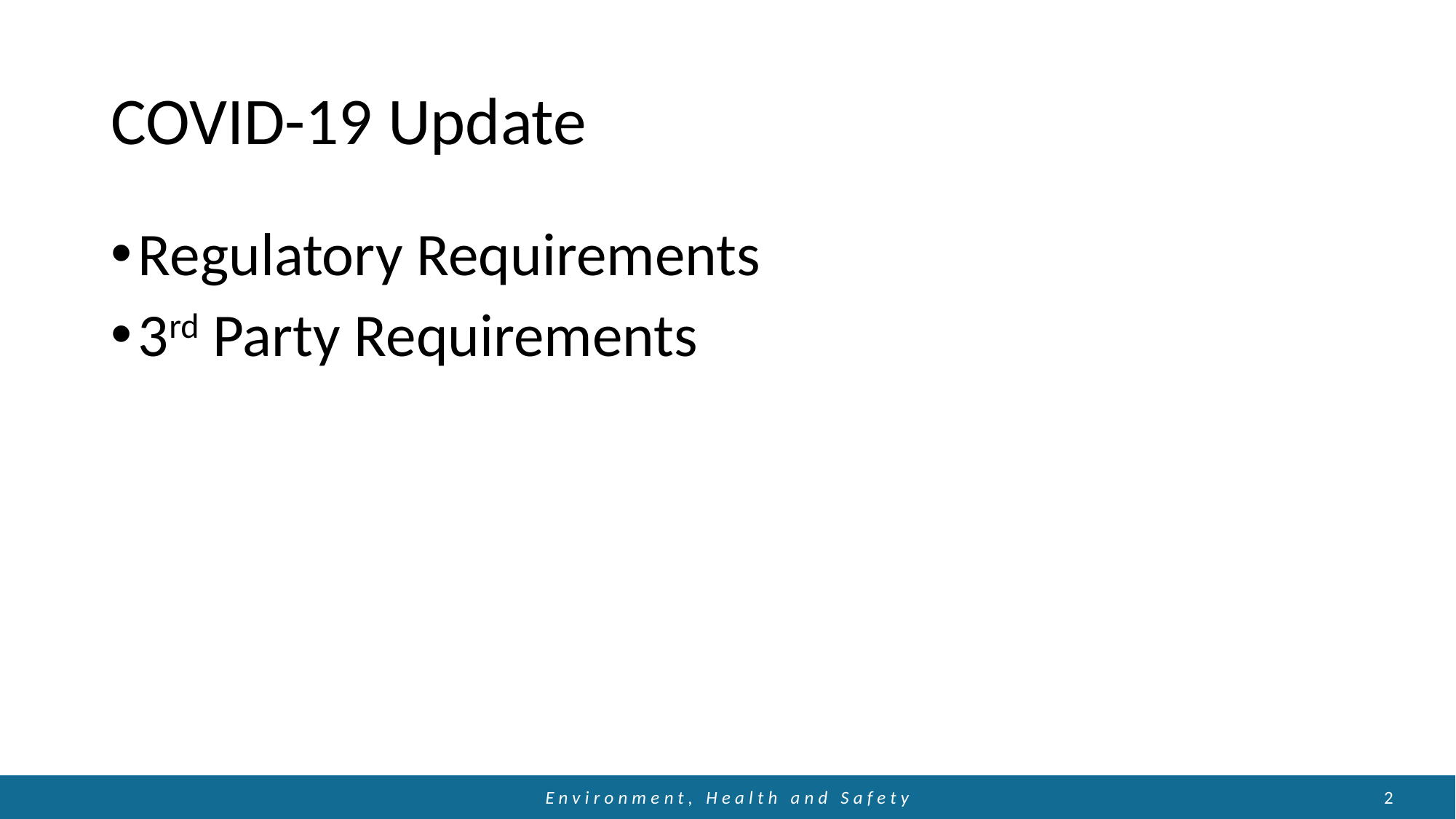

# COVID-19 Update
Regulatory Requirements
3rd Party Requirements